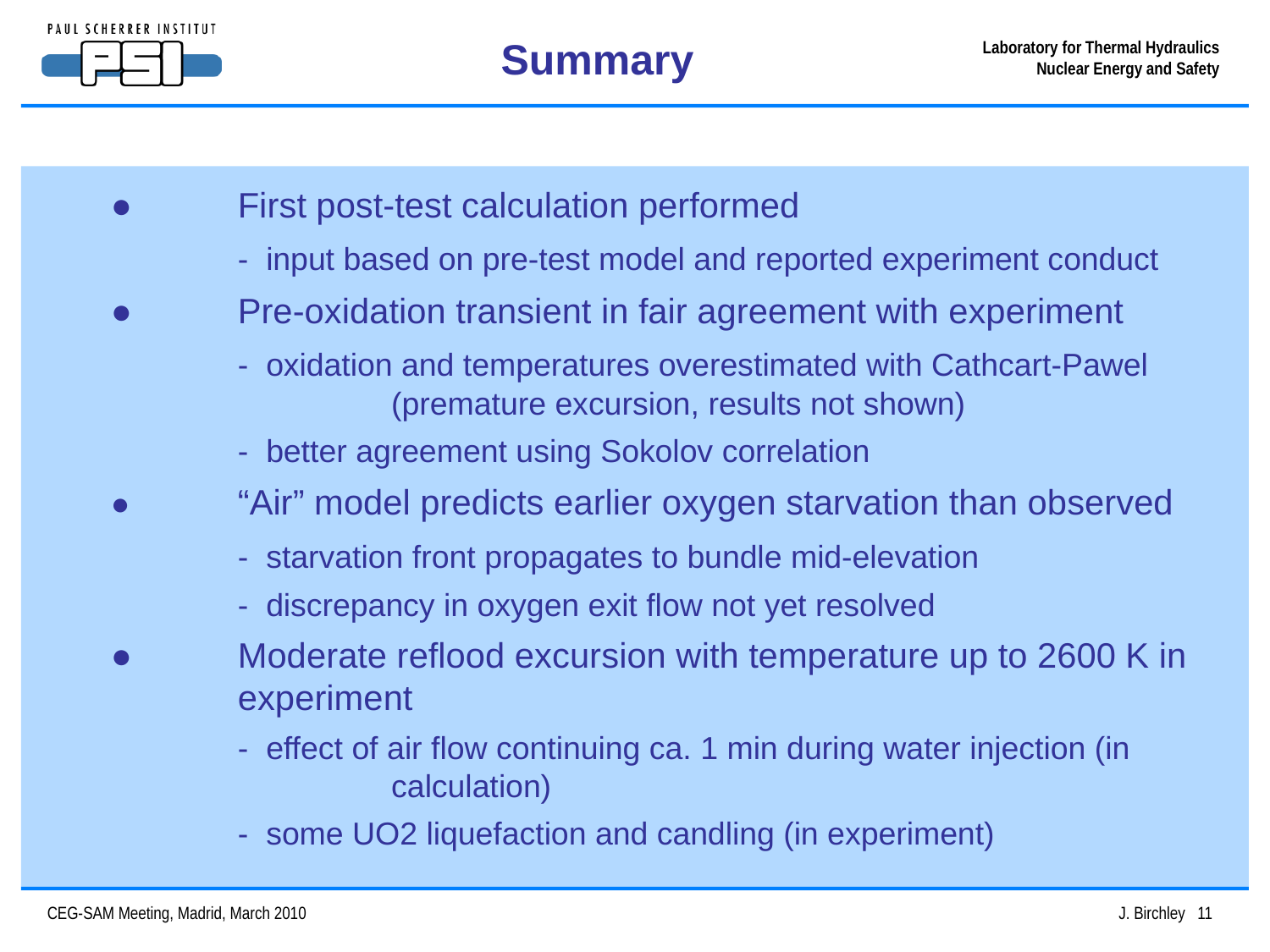

Summary
● 	First post-test calculation performed
	-  input based on pre-test model and reported experiment conduct
● 	Pre-oxidation transient in fair agreement with experiment
	-  oxidation and temperatures overestimated with Cathcart-Pawel 	      	   (premature excursion, results not shown)
	-  better agreement using Sokolov correlation
● 	“Air” model predicts earlier oxygen starvation than observed
	-  starvation front propagates to bundle mid-elevation
	-  discrepancy in oxygen exit flow not yet resolved
● 	Moderate reflood excursion with temperature up to 2600 K in 	experiment
	-  effect of air flow continuing ca. 1 min during water injection (in    	  	   calculation)
	-  some UO2 liquefaction and candling (in experiment)